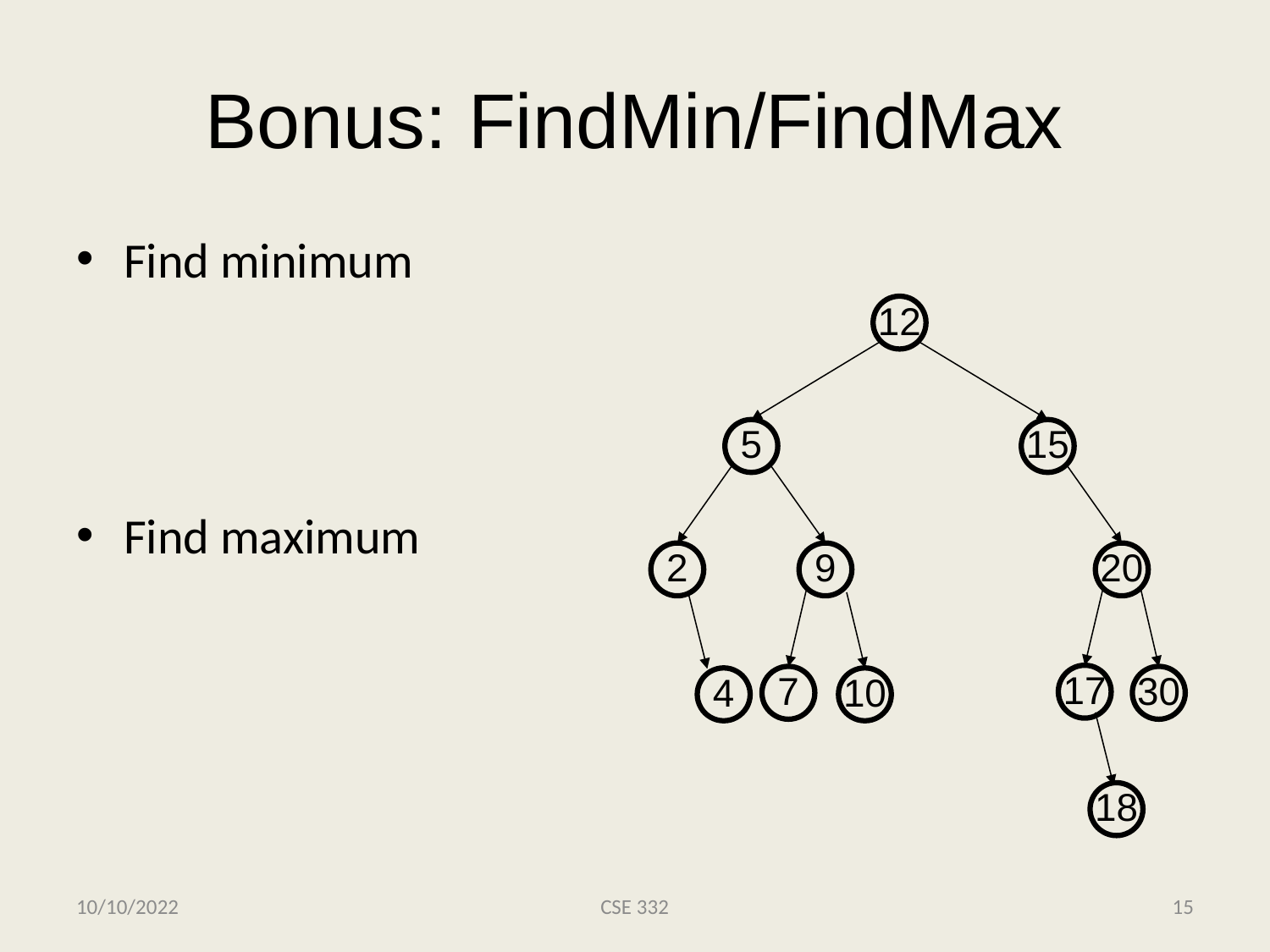

# Bonus: FindMin/FindMax
Find minimum

Find maximum
12
5
15
2
9
20
17
7
30
4
10
18
10/10/2022
CSE 332
15